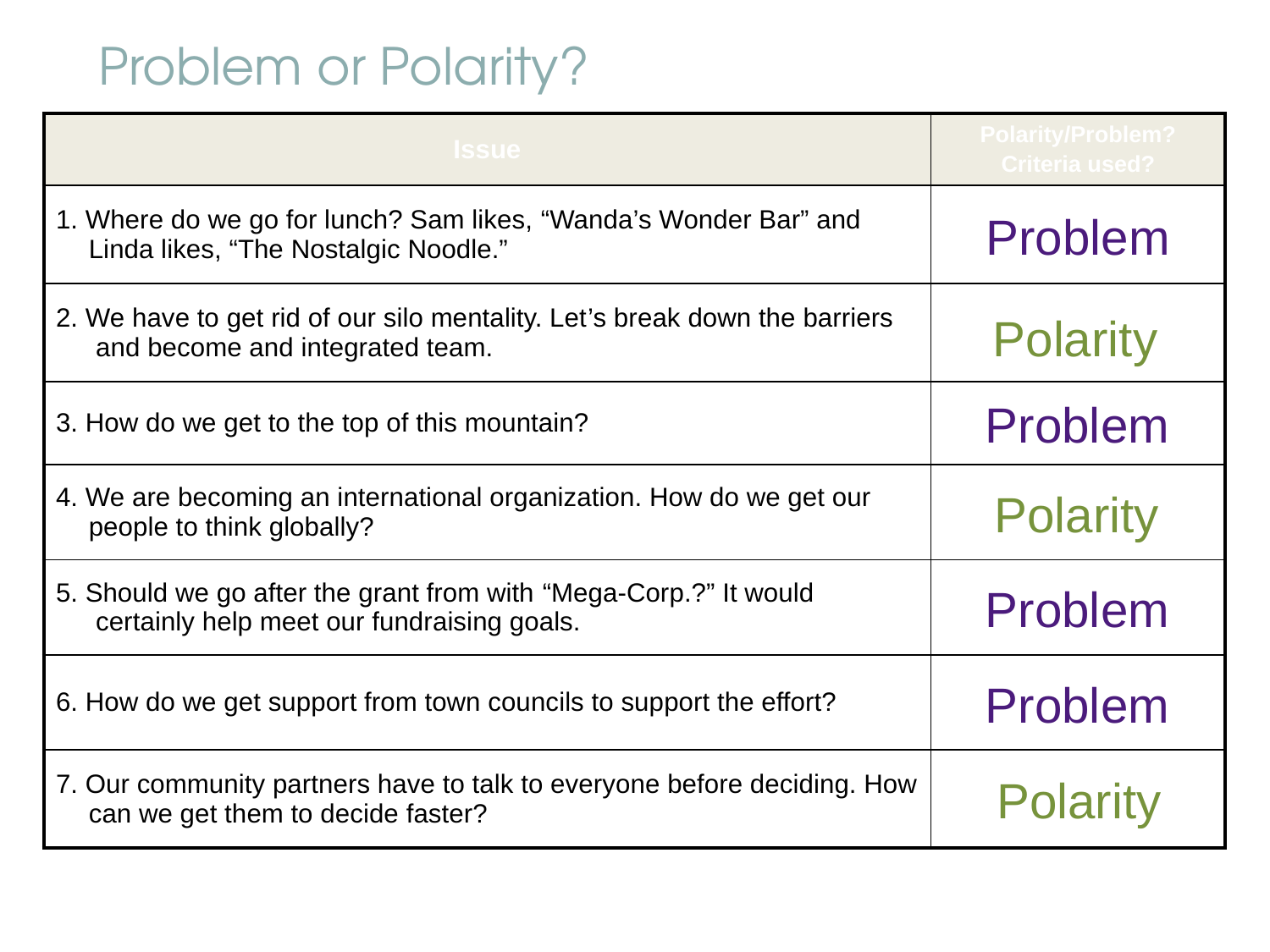

Problem or Polarity?
| Issue | Polarity/Problem? Criteria used? |
| --- | --- |
| 1. Where do we go for lunch? Sam likes, “Wanda’s Wonder Bar” and Linda likes, “The Nostalgic Noodle.” |  |
| 2. We have to get rid of our silo mentality. Let’s break down the barriers and become and integrated team. |  |
| 3. How do we get to the top of this mountain? |  |
| 4. We are becoming an international organization. How do we get our people to think globally? |  |
| 5. Should we go after the grant from with “Mega-Corp.?” It would certainly help meet our fundraising goals. |  |
| 6. How do we get support from town councils to support the effort? |  |
| 7. Our community partners have to talk to everyone before deciding. How can we get them to decide faster? |  |
Problem
Polarity
Problem
Polarity
Problem
Problem
Polarity
65